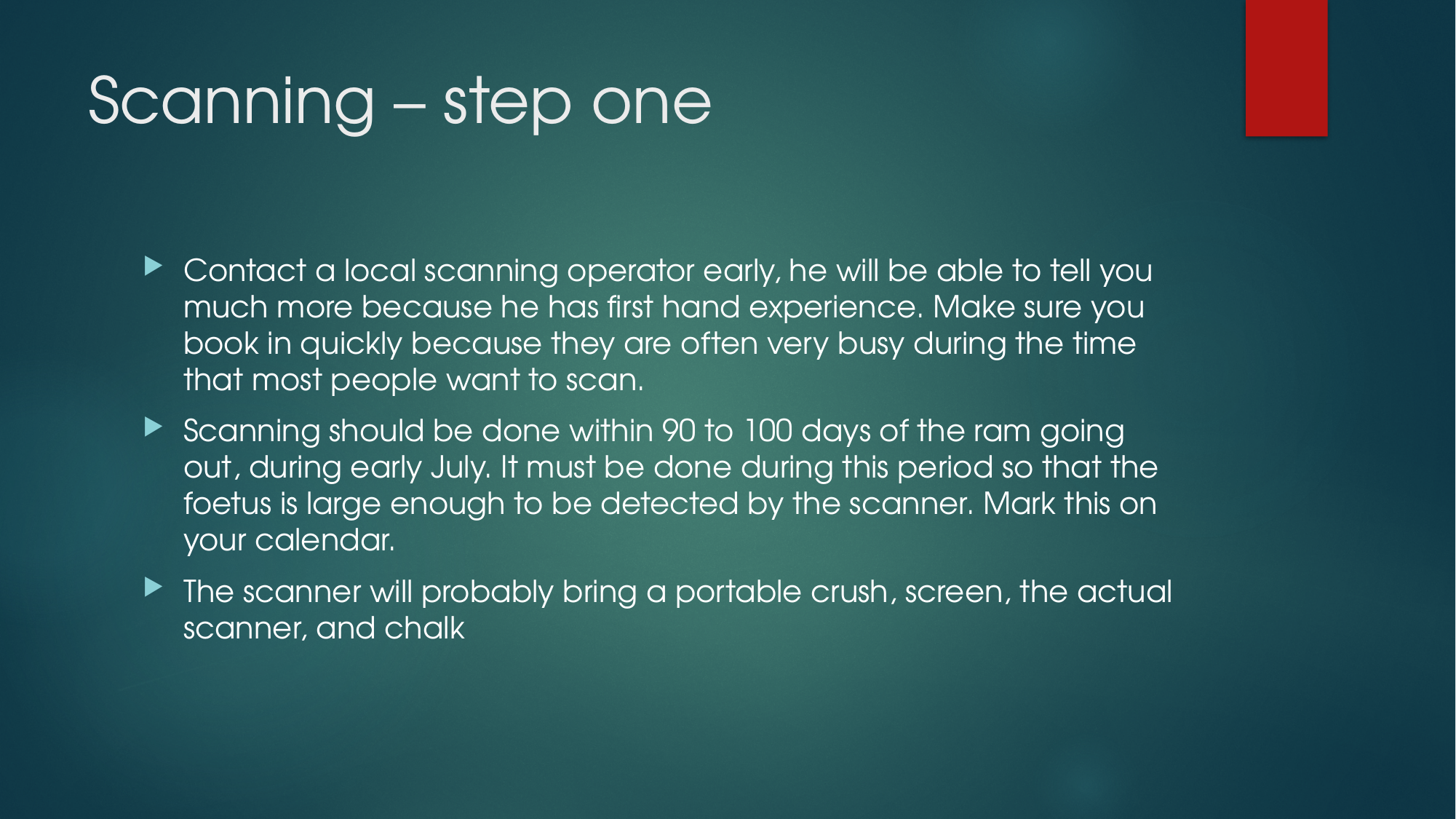

# Scanning – step one
Contact a local scanning operator early, he will be able to tell you much more because he has first hand experience. Make sure you book in quickly because they are often very busy during the time that most people want to scan.
Scanning should be done within 90 to 100 days of the ram going out, during early July. It must be done during this period so that the foetus is large enough to be detected by the scanner. Mark this on your calendar.
The scanner will probably bring a portable crush, screen, the actual scanner, and chalk